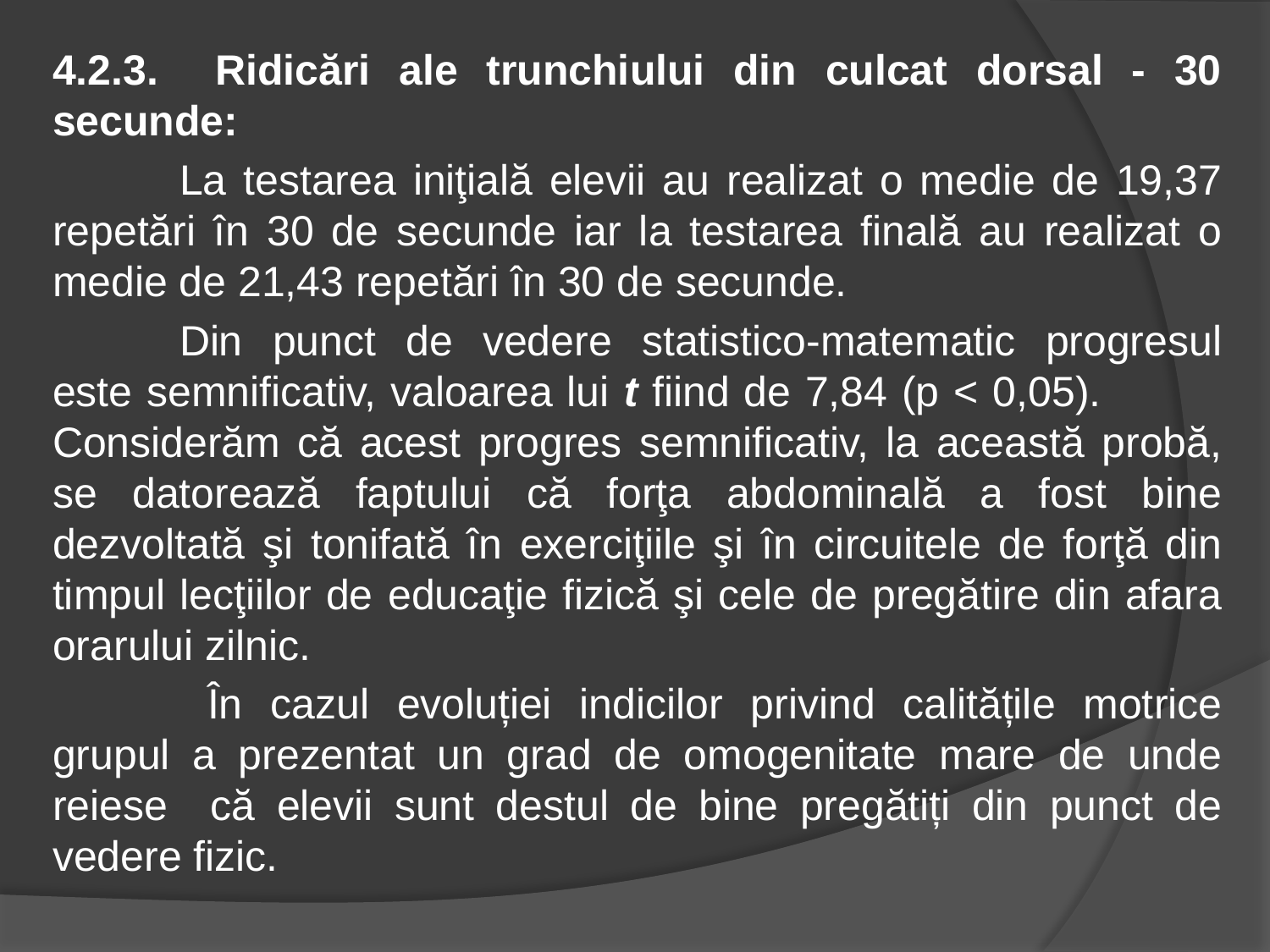

4.2.3.  Ridicări ale trunchiului din culcat dorsal - 30 secunde:
	La testarea iniţială elevii au realizat o medie de 19,37 repetări în 30 de secunde iar la testarea finală au realizat o medie de 21,43 repetări în 30 de secunde.
	Din punct de vedere statistico-matematic progresul este semnificativ, valoarea lui t fiind de 7,84 (p < 0,05). 	Considerăm că acest progres semnificativ, la această probă, se datorează faptului că forţa abdominală a fost bine dezvoltată şi tonifată în exerciţiile şi în circuitele de forţă din timpul lecţiilor de educaţie fizică şi cele de pregătire din afara orarului zilnic.
	 În cazul evoluției indicilor privind calitățile motrice grupul a prezentat un grad de omogenitate mare de unde reiese  că elevii sunt destul de bine pregătiți din punct de vedere fizic.